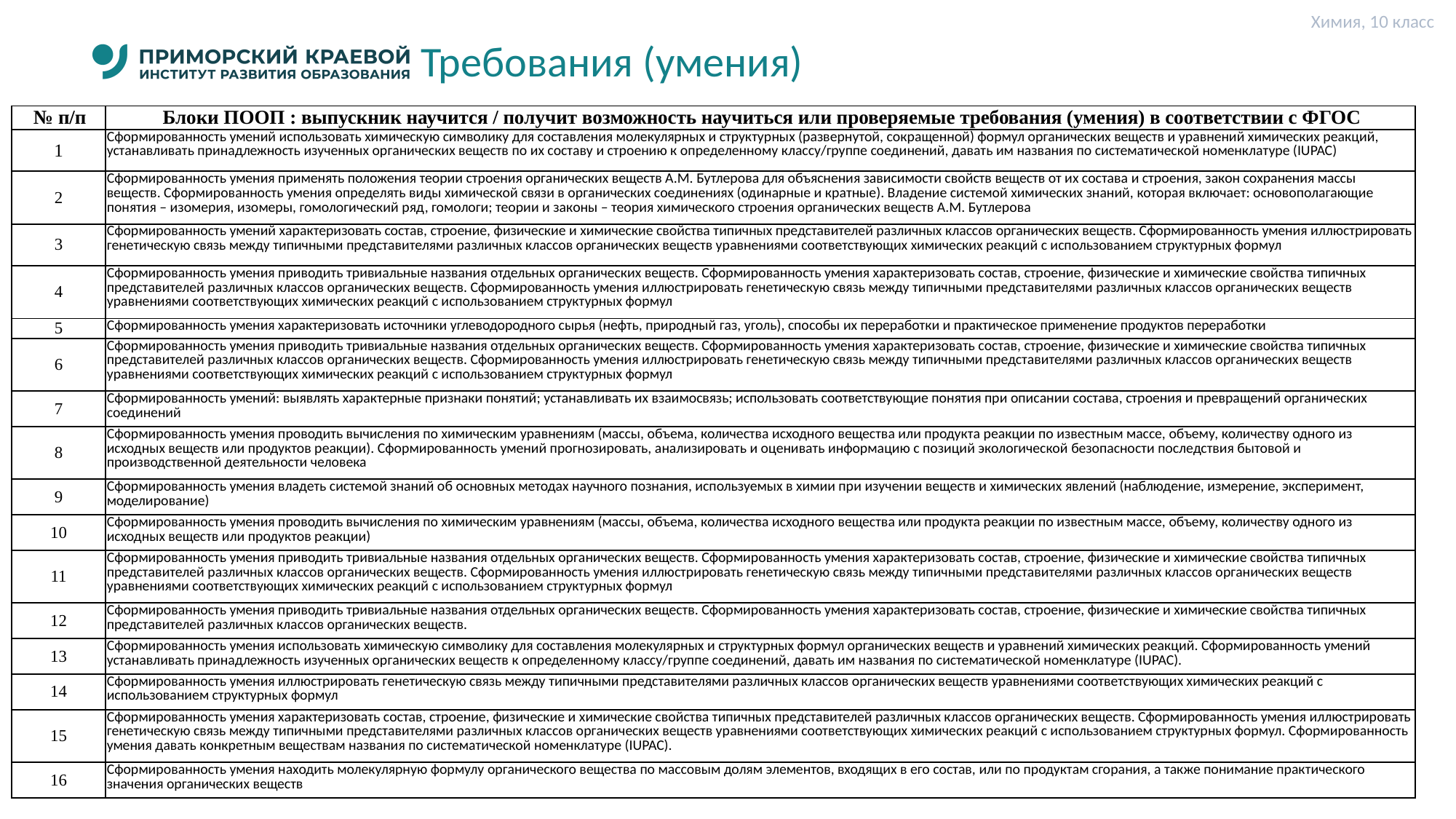

Химия, 10 класс
# Требования (умения)
| № п/п | Блоки ПООП : выпускник научится / получит возможность научиться или проверяемые требования (умения) в соответствии с ФГОС |
| --- | --- |
| 1 | Сформированность умений использовать химическую символику для составления молекулярных и структурных (развернутой, сокращенной) формул органических веществ и уравнений химических реакций, устанавливать принадлежность изученных органических веществ по их составу и строению к определенному классу/группе соединений, давать им названия по систематической номенклатуре (IUPAC) |
| 2 | Сформированность умения применять положения теории строения органических веществ А.М. Бутлерова для объяснения зависимости свойств веществ от их состава и строения, закон сохранения массы веществ. Сформированность умения определять виды химической связи в органических соединениях (одинарные и кратные). Владение системой химических знаний, которая включает: основополагающие понятия – изомерия, изомеры, гомологический ряд, гомологи; теории и законы – теория химического строения органических веществ A.M. Бутлерова |
| 3 | Сформированность умений характеризовать состав, строение, физические и химические свойства типичных представителей различных классов органических веществ. Сформированность умения иллюстрировать генетическую связь между типичными представителями различных классов органических веществ уравнениями соответствующих химических реакций с использованием структурных формул |
| 4 | Сформированность умения приводить тривиальные названия отдельных органических веществ. Сформированность умения характеризовать состав, строение, физические и химические свойства типичных представителей различных классов органических веществ. Сформированность умения иллюстрировать генетическую связь между типичными представителями различных классов органических веществ уравнениями соответствующих химических реакций с использованием структурных формул |
| 5 | Сформированность умения характеризовать источники углеводородного сырья (нефть, природный газ, уголь), способы их переработки и практическое применение продуктов переработки |
| 6 | Сформированность умения приводить тривиальные названия отдельных органических веществ. Сформированность умения характеризовать состав, строение, физические и химические свойства типичных представителей различных классов органических веществ. Сформированность умения иллюстрировать генетическую связь между типичными представителями различных классов органических веществ уравнениями соответствующих химических реакций с использованием структурных формул |
| 7 | Сформированность умений: выявлять характерные признаки понятий; устанавливать их взаимосвязь; использовать соответствующие понятия при описании состава, строения и превращений органических соединений |
| 8 | Сформированность умения проводить вычисления по химическим уравнениям (массы, объема, количества исходного вещества или продукта реакции по известным массе, объему, количеству одного из исходных веществ или продуктов реакции). Сформированность умений прогнозировать, анализировать и оценивать информацию с позиций экологической безопасности последствия бытовой и производственной деятельности человека |
| 9 | Сформированность умения владеть системой знаний об основных методах научного познания, используемых в химии при изучении веществ и химических явлений (наблюдение, измерение, эксперимент, моделирование) |
| 10 | Сформированность умения проводить вычисления по химическим уравнениям (массы, объема, количества исходного вещества или продукта реакции по известным массе, объему, количеству одного из исходных веществ или продуктов реакции) |
| 11 | Сформированность умения приводить тривиальные названия отдельных органических веществ. Сформированность умения характеризовать состав, строение, физические и химические свойства типичных представителей различных классов органических веществ. Сформированность умения иллюстрировать генетическую связь между типичными представителями различных классов органических веществ уравнениями соответствующих химических реакций с использованием структурных формул |
| 12 | Сформированность умения приводить тривиальные названия отдельных органических веществ. Сформированность умения характеризовать состав, строение, физические и химические свойства типичных представителей различных классов органических веществ. |
| 13 | Сформированность умения использовать химическую символику для составления молекулярных и структурных формул органических веществ и уравнений химических реакций. Сформированность умений устанавливать принадлежность изученных органических веществ к определенному классу/группе соединений, давать им названия по систематической номенклатуре (IUPAC). |
| 14 | Сформированность умения иллюстрировать генетическую связь между типичными представителями различных классов органических веществ уравнениями соответствующих химических реакций с использованием структурных формул |
| 15 | Сформированность умения характеризовать состав, строение, физические и химические свойства типичных представителей различных классов органических веществ. Сформированность умения иллюстрировать генетическую связь между типичными представителями различных классов органических веществ уравнениями соответствующих химических реакций с использованием структурных формул. Сформированность умения давать конкретным веществам названия по систематической номенклатуре (IUPAC). |
| 16 | Сформированность умения находить молекулярную формулу органического вещества по массовым долям элементов, входящих в его состав, или по продуктам сгорания, а также понимание практического значения органических веществ |